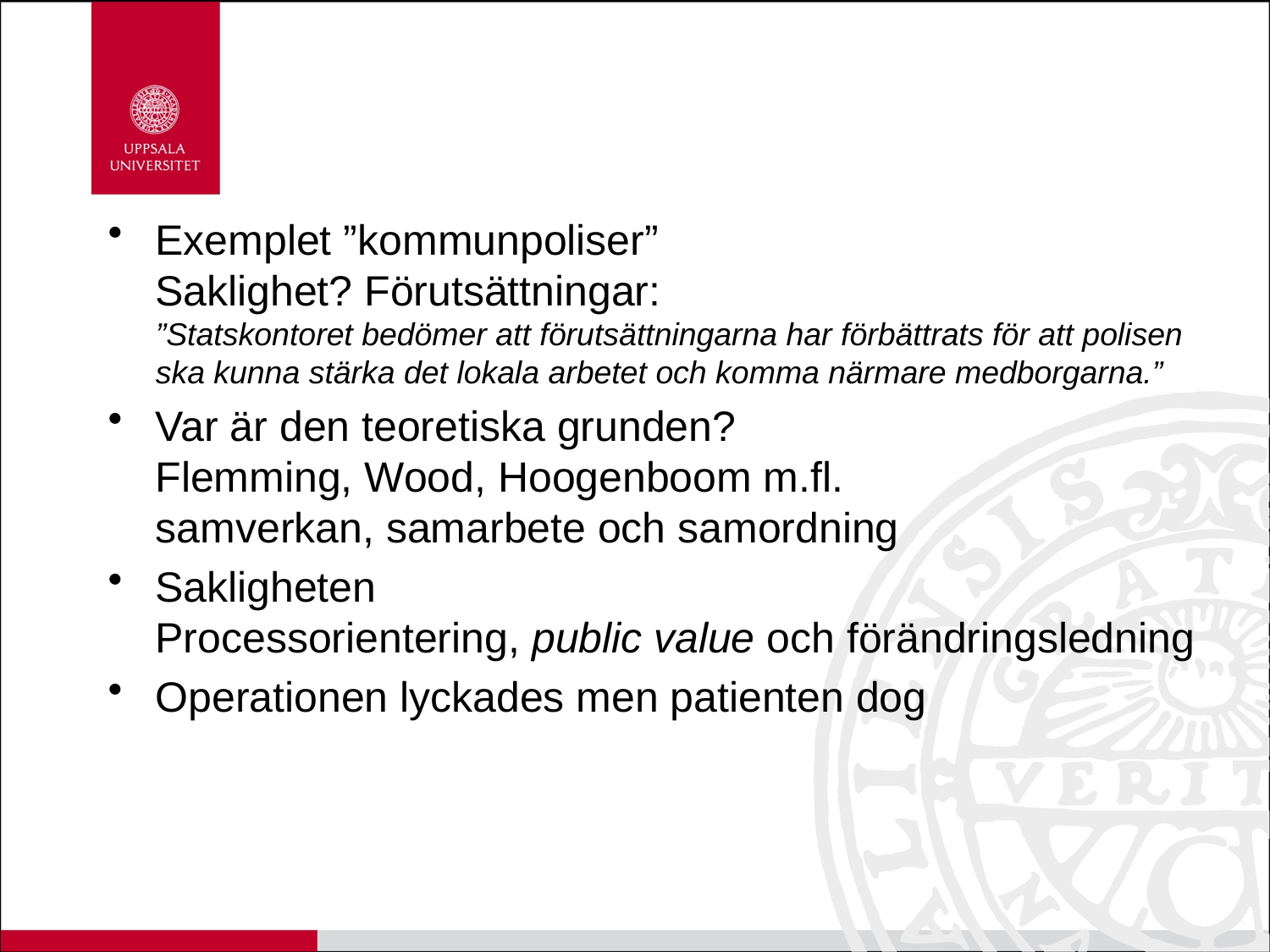

#
Exemplet ”kommunpoliser”
Saklighet? Förutsättningar:
”Statskontoret bedömer att förutsättningarna har förbättrats för att polisen ska kunna stärka det lokala arbetet och komma närmare medborgarna.”
Var är den teoretiska grunden?
Flemming, Wood, Hoogenboom m.fl.
samverkan, samarbete och samordning
Sakligheten
Processorientering, public value och förändringsledning
Operationen lyckades men patienten dog